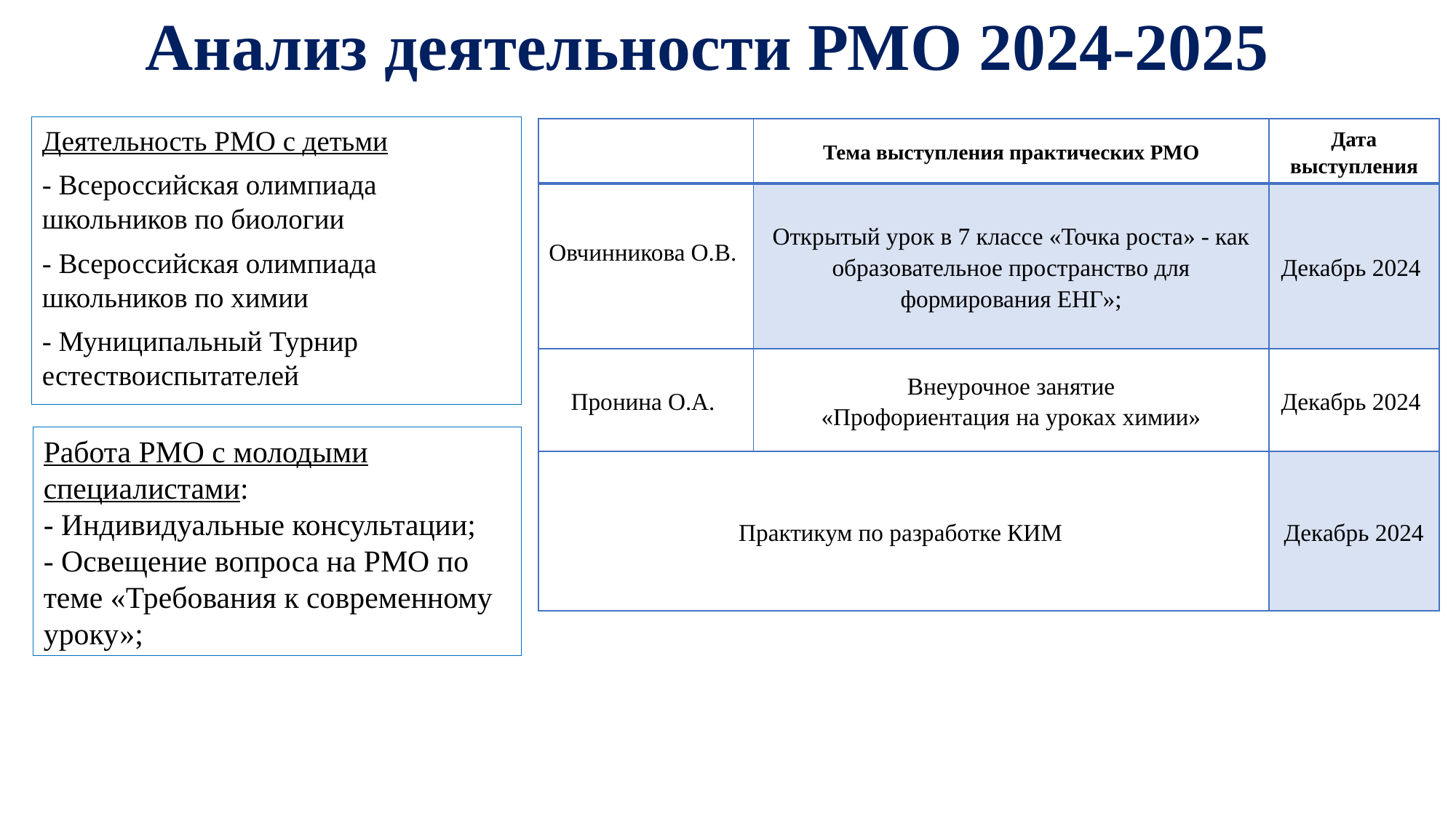

Анализ деятельности РМО 2024-2025
Деятельность РМО с детьми
- Всероссийская олимпиада школьников по биологии
- Всероссийская олимпиада школьников по химии
- Муниципальный Турнир естествоиспытателей
|  | Тема выступления практических РМО | Дата выступления |
| --- | --- | --- |
| Овчинникова О.В. | Открытый урок в 7 классе «Точка роста» - как образовательное пространство для формирования ЕНГ»; | Декабрь 2024 |
| Пронина О.А. | Внеурочное занятие «Профориентация на уроках химии» | Декабрь 2024 |
| Практикум по разработке КИМ |  | Декабрь 2024 |
Работа РМО с молодыми специалистами:
- Индивидуальные консультации;
- Освещение вопроса на РМО по теме «Требования к современному уроку»;